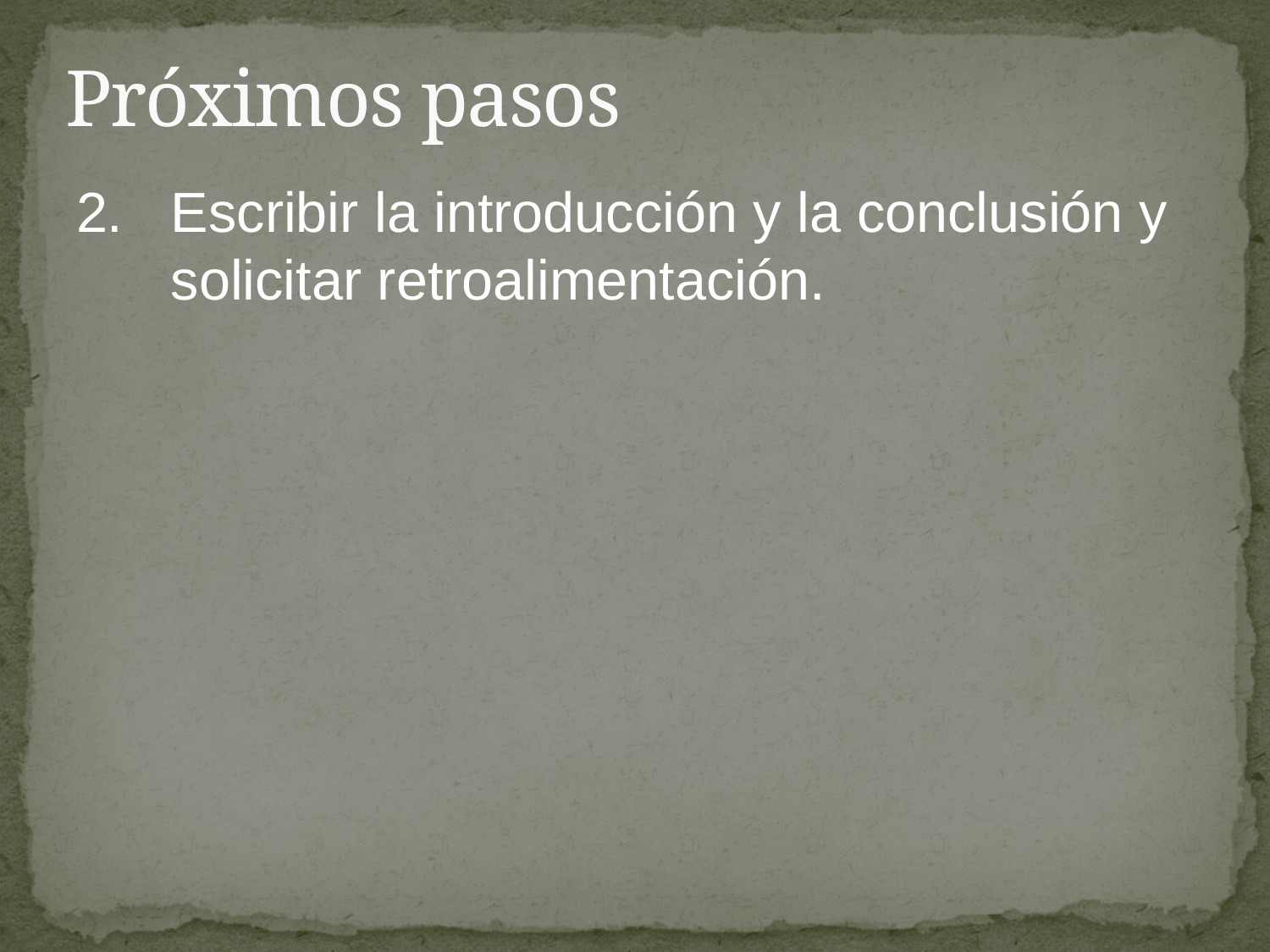

# Próximos pasos
2.	Escribir la introducción y la conclusión y solicitar retroalimentación.